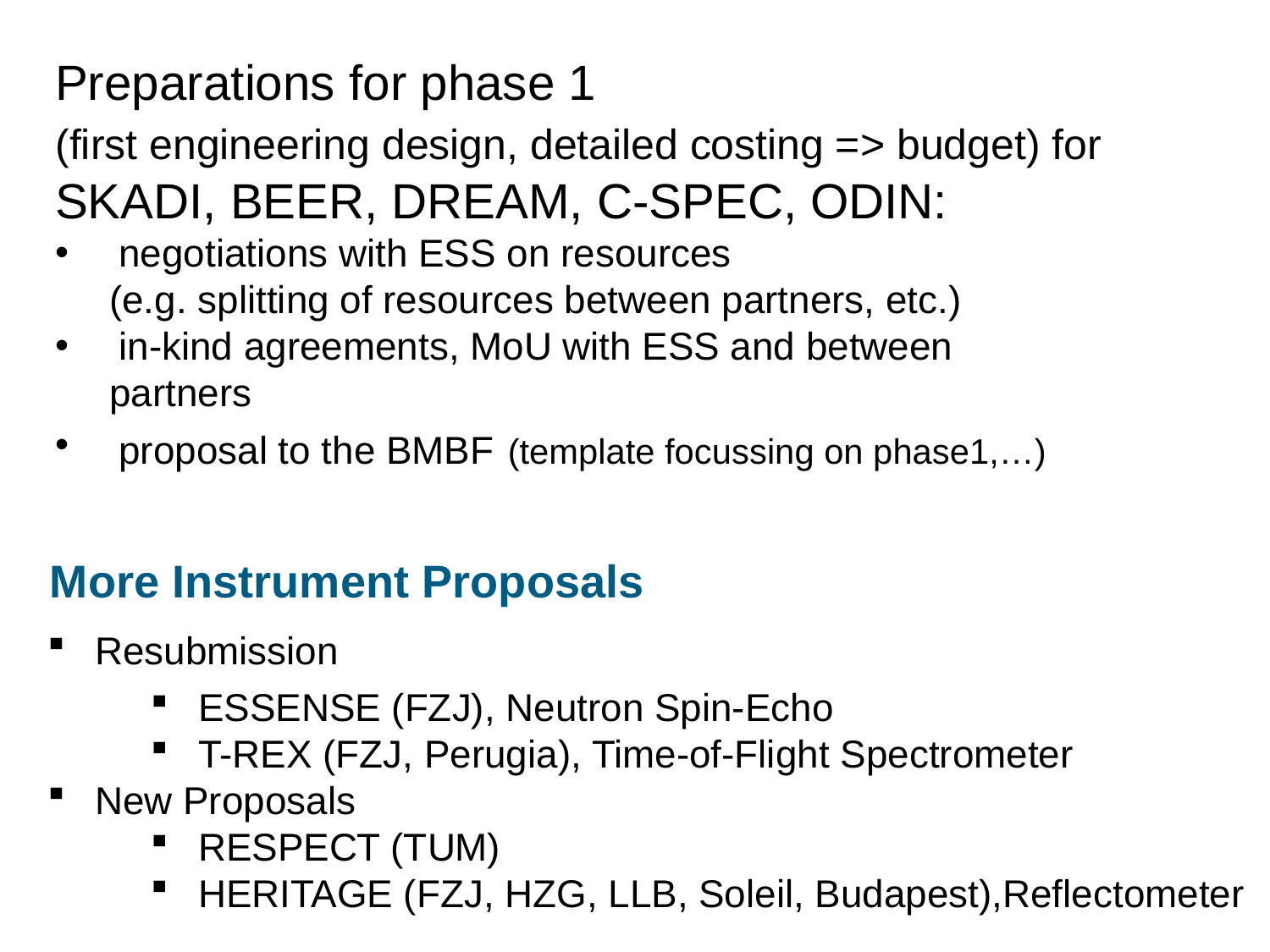

Preparations for phase 1
(first engineering design, detailed costing => budget) for
SKADI, BEER, DREAM, C-SPEC, ODIN:
negotiations with ESS on resources
     (e.g. splitting of resources between partners, etc.)
in-kind agreements, MoU with ESS and between
     partners
proposal to the BMBF (template focussing on phase1,…)
More Instrument Proposals
Resubmission
ESSENSE (FZJ), Neutron Spin-Echo
T-REX (FZJ, Perugia), Time-of-Flight Spectrometer
New Proposals
RESPECT (TUM)
HERITAGE (FZJ, HZG, LLB, Soleil, Budapest),Reflectometer

13